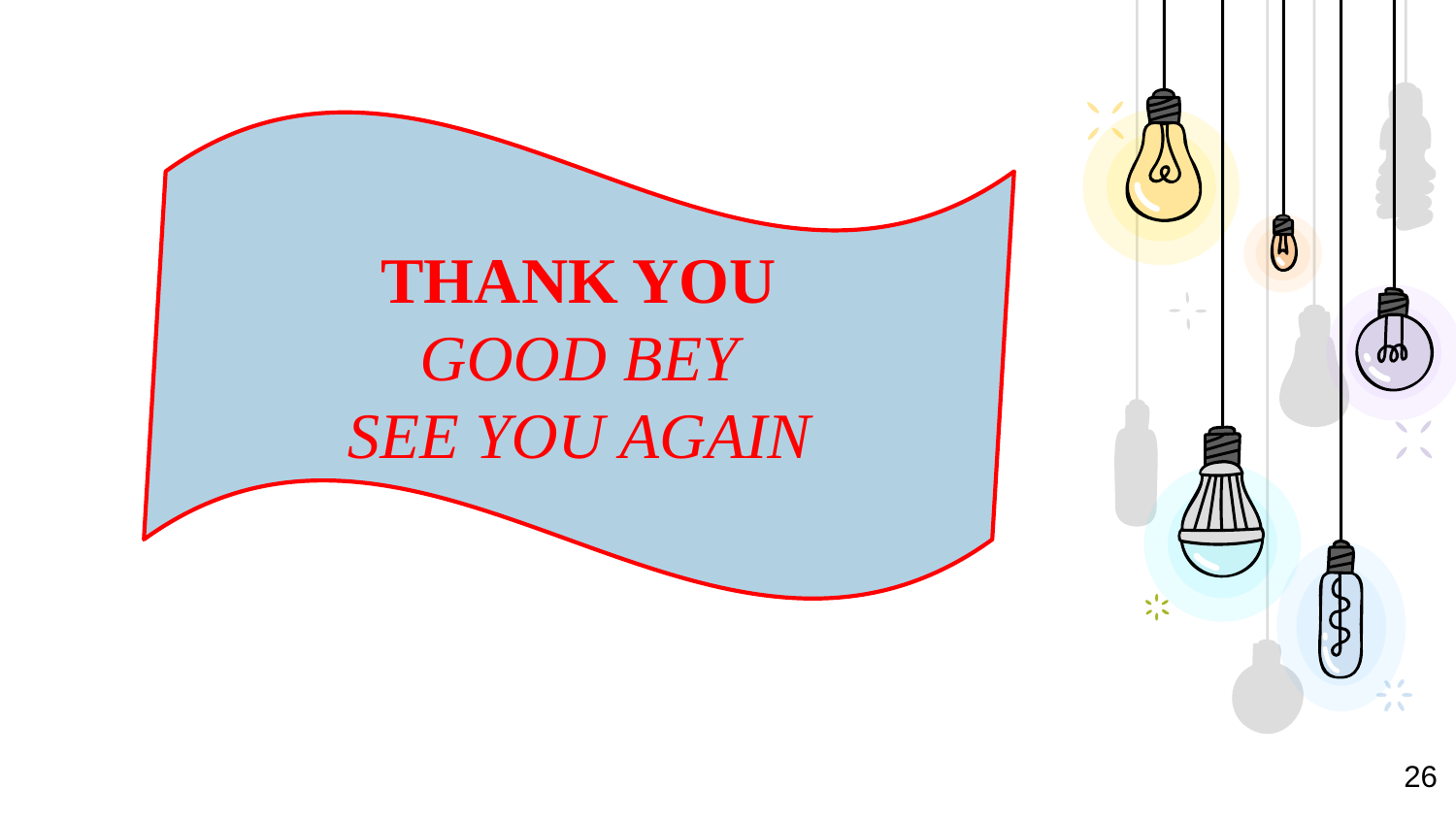

THANK YOU
GOOD BEY
SEE YOU AGAIN
26